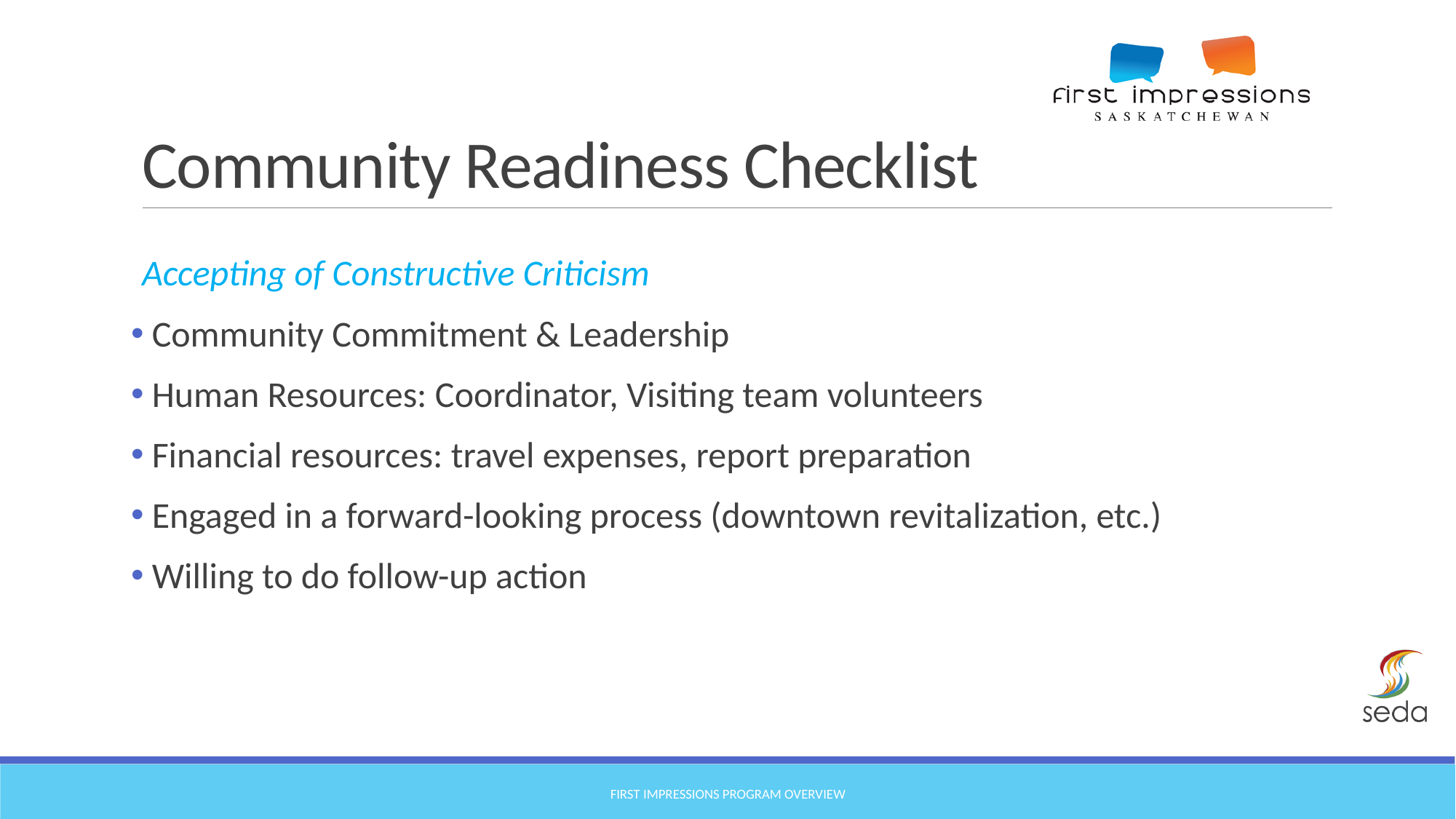

# Community Readiness Checklist
Accepting of Constructive Criticism
 Community Commitment & Leadership
 Human Resources: Coordinator, Visiting team volunteers
 Financial resources: travel expenses, report preparation
 Engaged in a forward-looking process (downtown revitalization, etc.)
 Willing to do follow-up action
FIRST IMPRESSIONS PROGRAM OVERVIEW